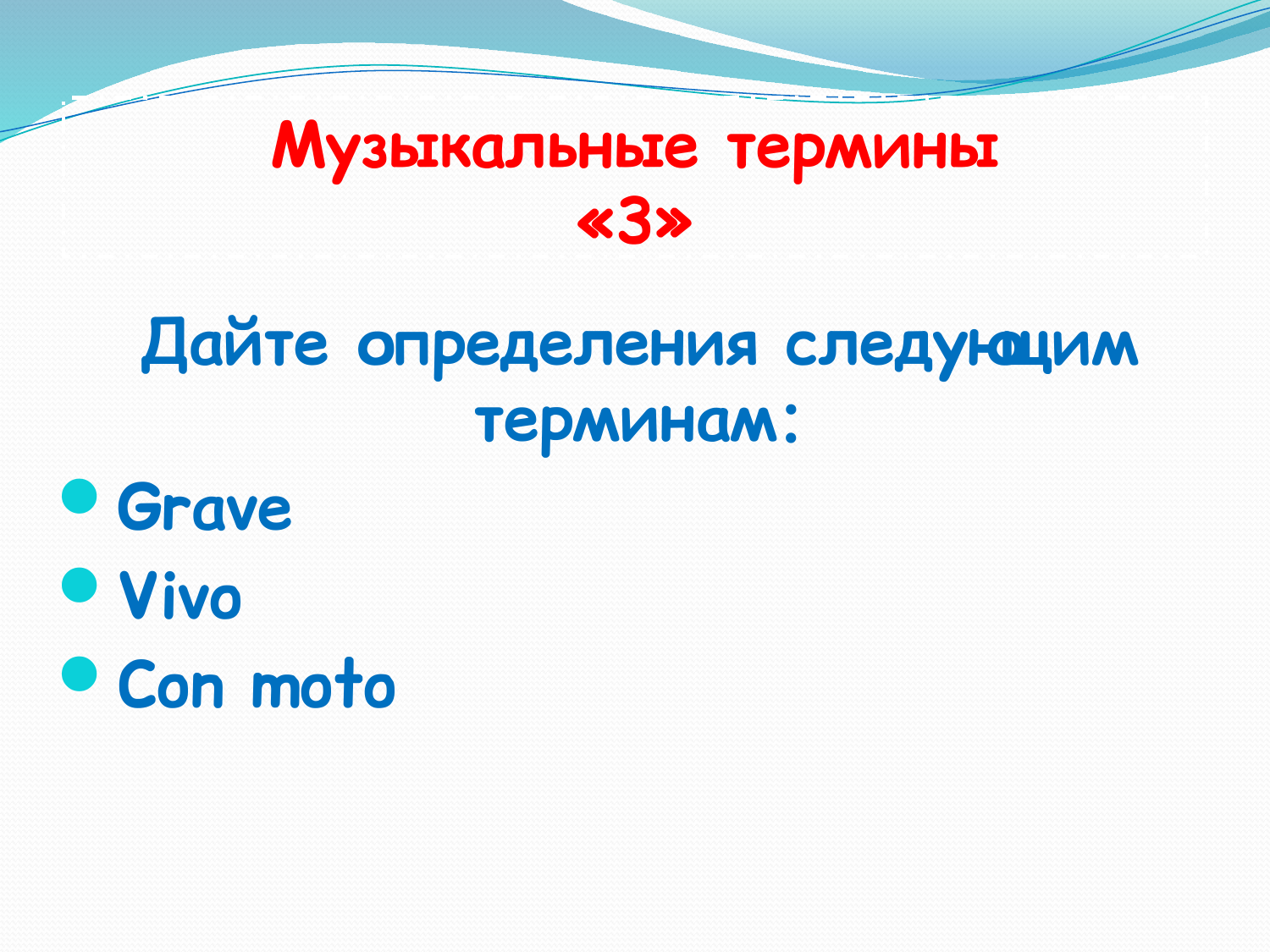

# Музыкальные термины «3»
Дайте определения следующим терминам:
Grave
Vivo
Con moto